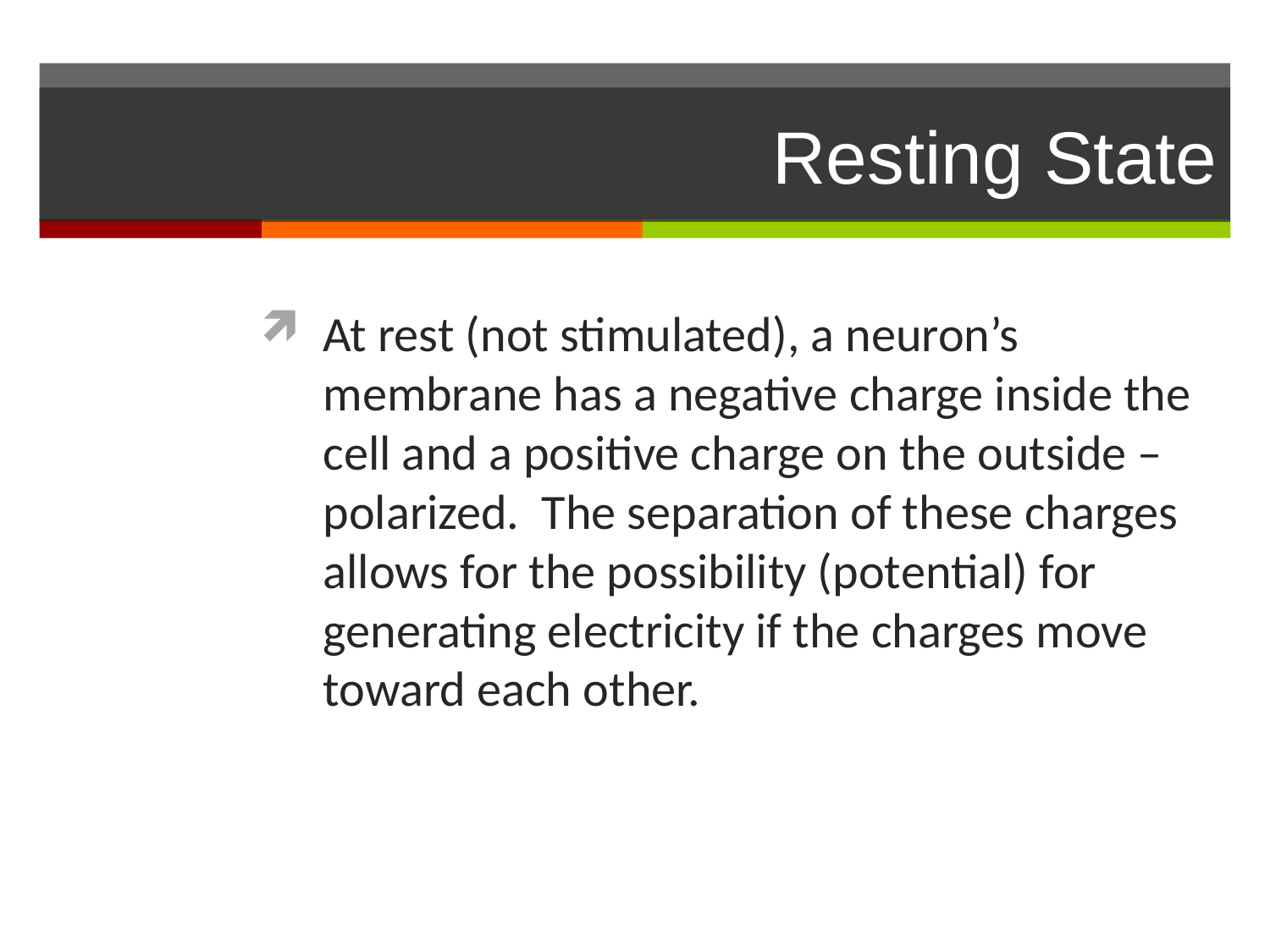

# Resting State
At rest (not stimulated), a neuron’s membrane has a negative charge inside the cell and a positive charge on the outside – polarized.  The separation of these charges allows for the possibility (potential) for generating electricity if the charges move toward each other.